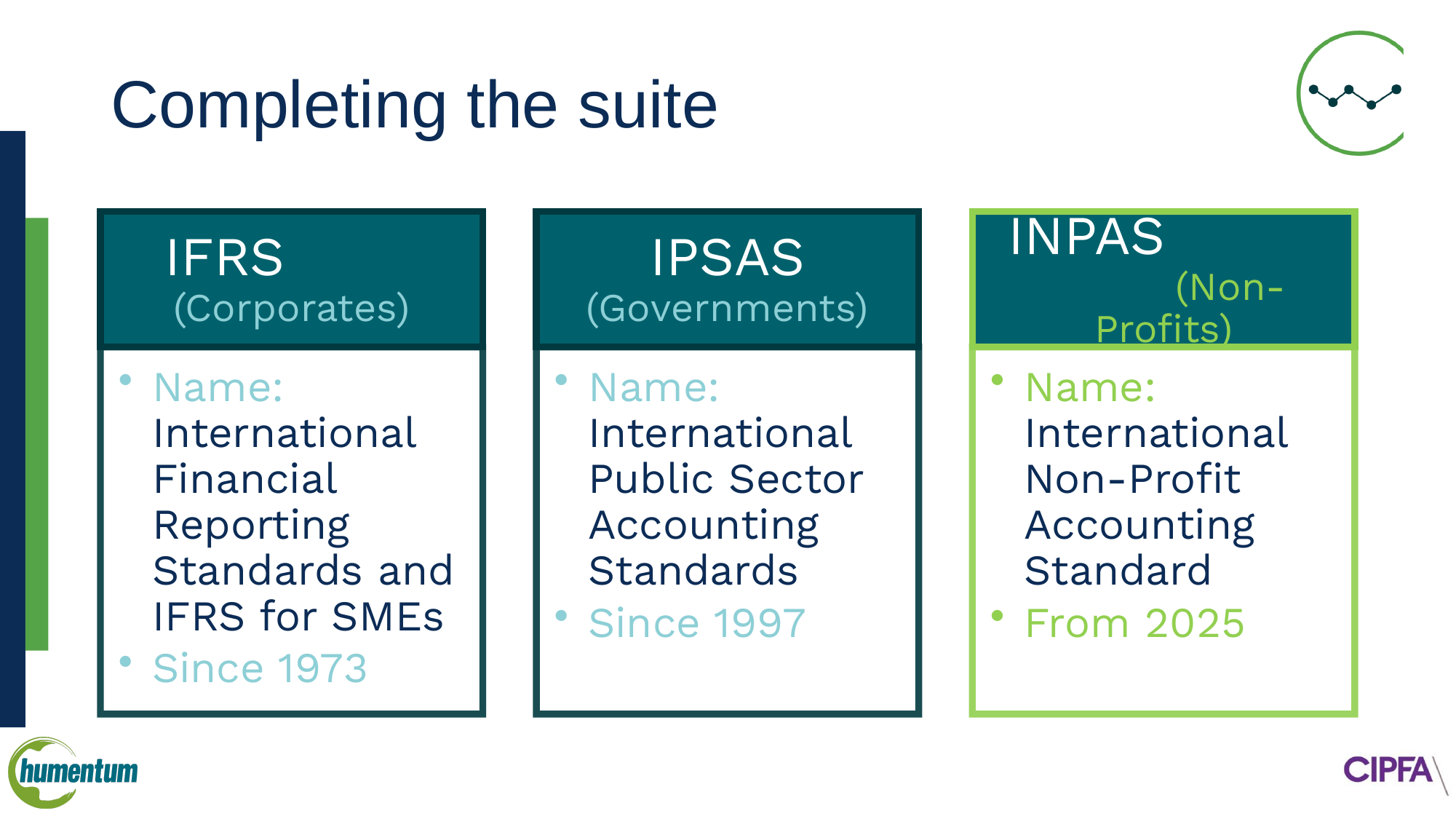

# Completing the suite
IFRS         (Corporates)
Name: International Financial Reporting Standards and IFRS for SMEs
Since 1973
IPSAS (Governments)
Name: International Public Sector Accounting Standards
Since 1997
INPAS                      (Non-Profits)
Name: International Non-Profit Accounting Standard
From 2025